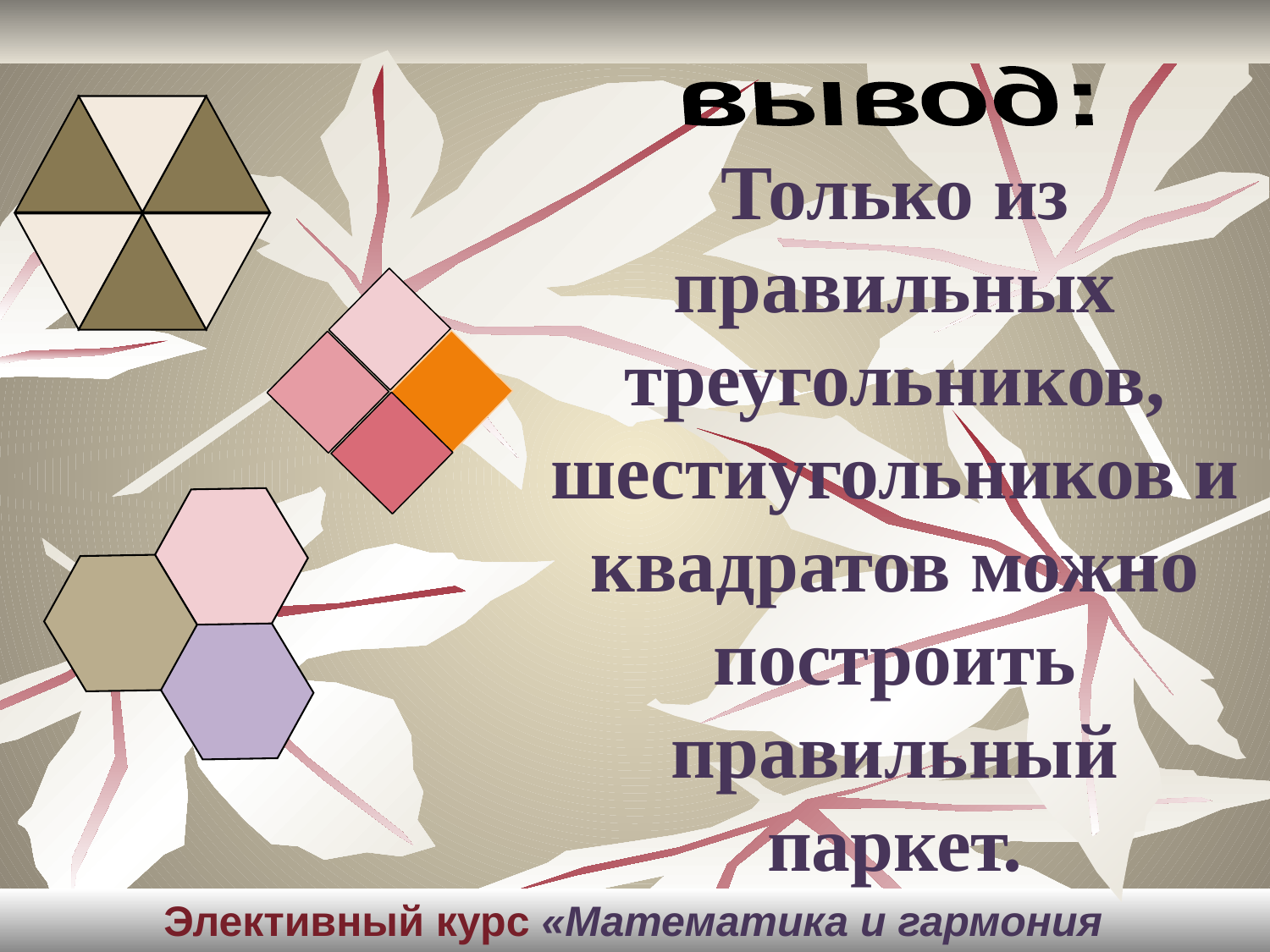

вывод:

Только из правильных треугольников, шестиугольников и квадратов можно построить правильный паркет.

Элективный курс «Математика и гармония окружающего мира»